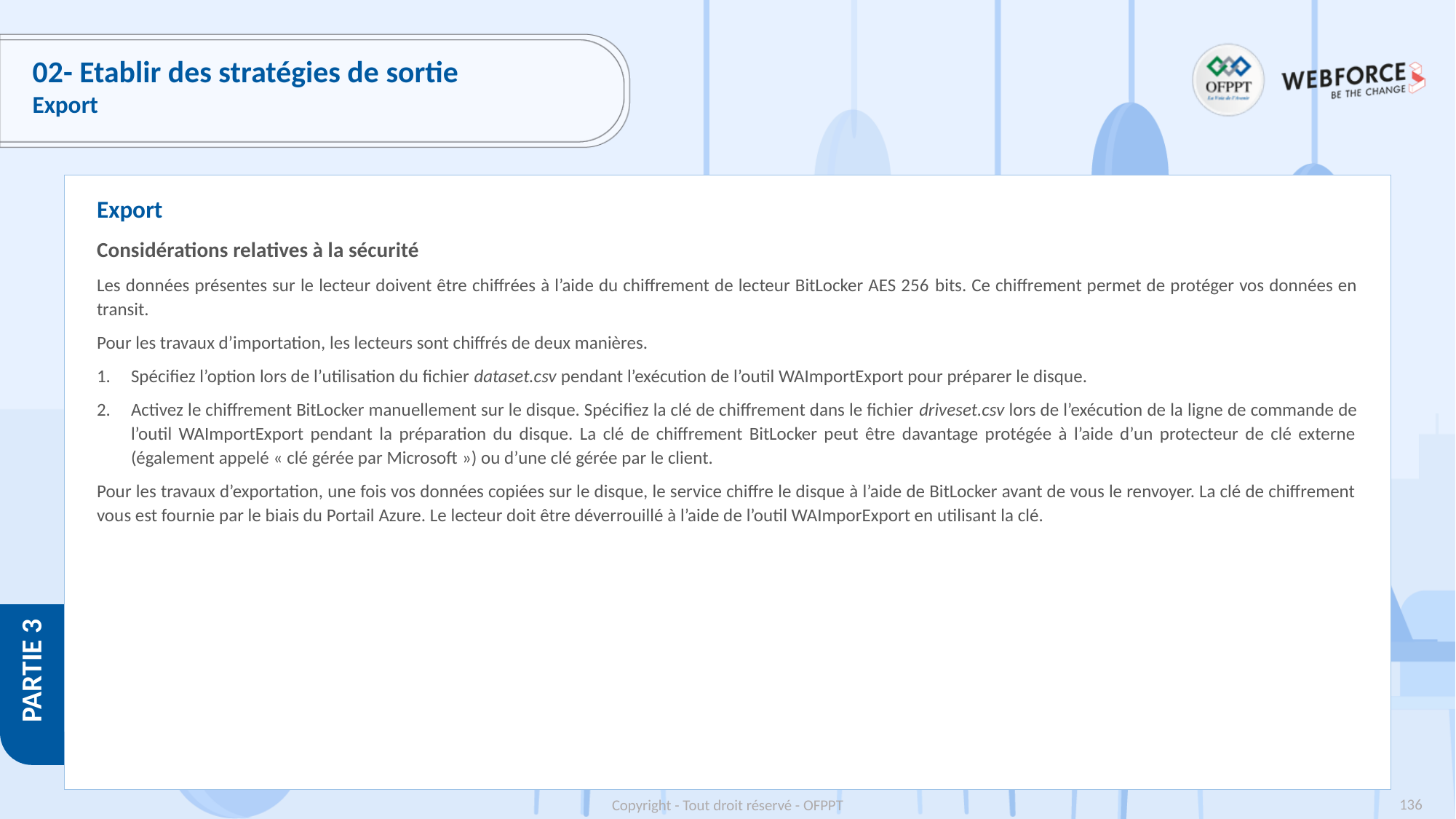

# 02- Etablir des stratégies de sortie
Export
Export
Considérations relatives à la sécurité
Les données présentes sur le lecteur doivent être chiffrées à l’aide du chiffrement de lecteur BitLocker AES 256 bits. Ce chiffrement permet de protéger vos données en transit.
Pour les travaux d’importation, les lecteurs sont chiffrés de deux manières.
Spécifiez l’option lors de l’utilisation du fichier dataset.csv pendant l’exécution de l’outil WAImportExport pour préparer le disque.
Activez le chiffrement BitLocker manuellement sur le disque. Spécifiez la clé de chiffrement dans le fichier driveset.csv lors de l’exécution de la ligne de commande de l’outil WAImportExport pendant la préparation du disque. La clé de chiffrement BitLocker peut être davantage protégée à l’aide d’un protecteur de clé externe (également appelé « clé gérée par Microsoft ») ou d’une clé gérée par le client.
Pour les travaux d’exportation, une fois vos données copiées sur le disque, le service chiffre le disque à l’aide de BitLocker avant de vous le renvoyer. La clé de chiffrement vous est fournie par le biais du Portail Azure. Le lecteur doit être déverrouillé à l’aide de l’outil WAImporExport en utilisant la clé.